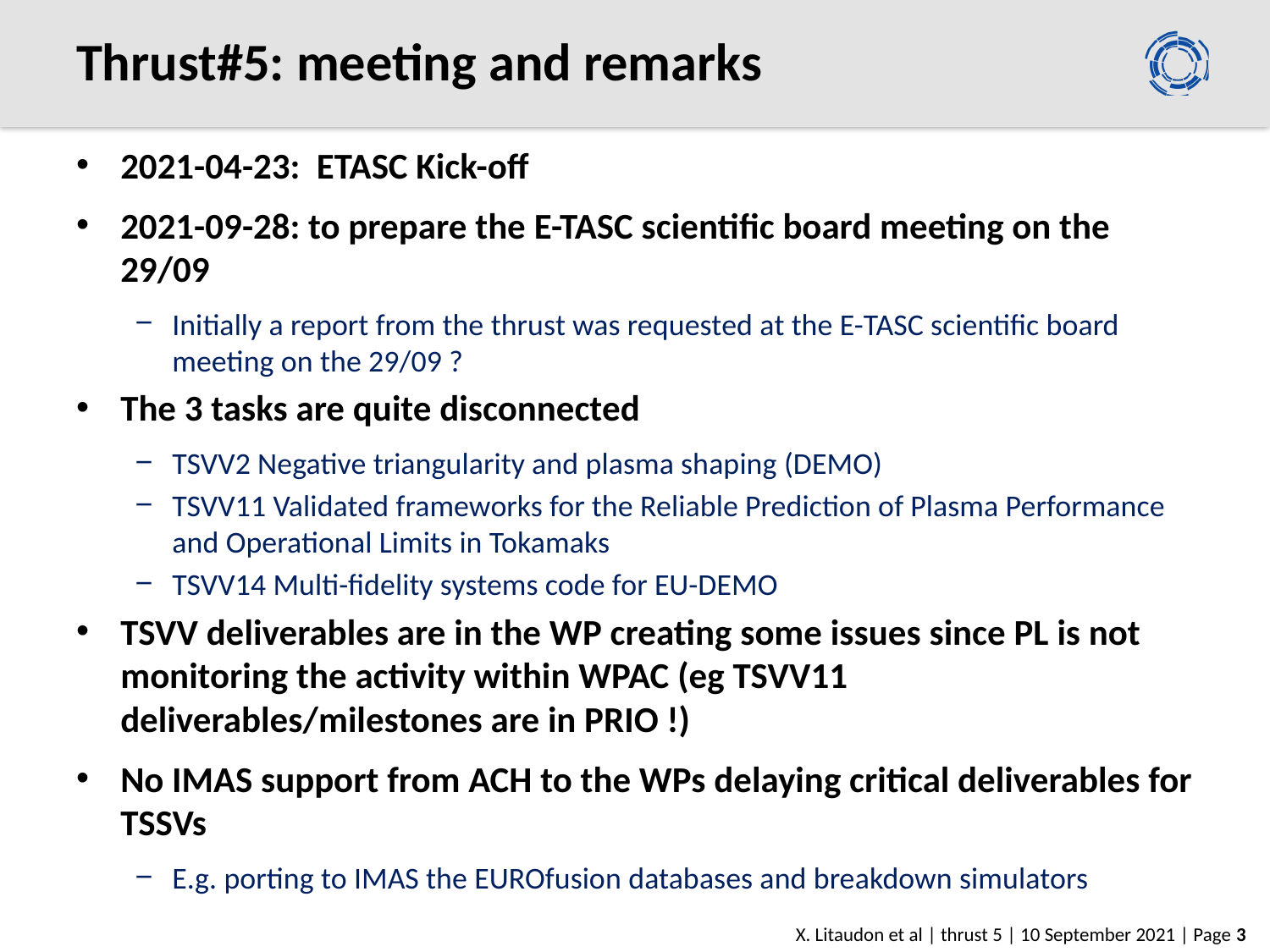

# Thrust#5: meeting and remarks
2021-04-23:  ETASC Kick-off
2021-09-28: to prepare the E-TASC scientific board meeting on the 29/09
Initially a report from the thrust was requested at the E-TASC scientific board meeting on the 29/09 ?
The 3 tasks are quite disconnected
TSVV2 Negative triangularity and plasma shaping (DEMO)
TSVV11 Validated frameworks for the Reliable Prediction of Plasma Performance and Operational Limits in Tokamaks
TSVV14 Multi-fidelity systems code for EU-DEMO
TSVV deliverables are in the WP creating some issues since PL is not monitoring the activity within WPAC (eg TSVV11 deliverables/milestones are in PRIO !)
No IMAS support from ACH to the WPs delaying critical deliverables for TSSVs
E.g. porting to IMAS the EUROfusion databases and breakdown simulators